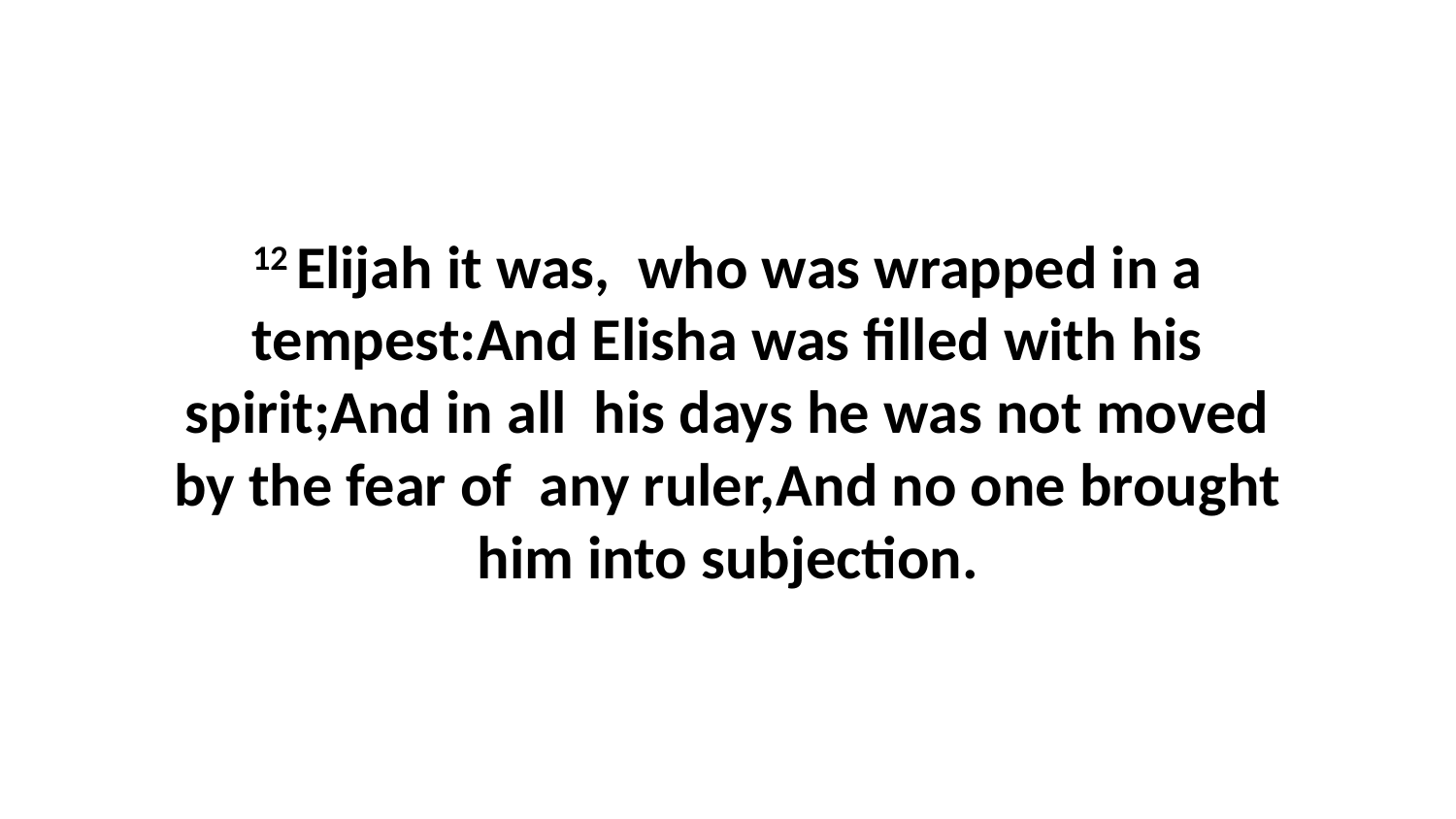

12 Elijah it was,  who was wrapped in a tempest:And Elisha was filled with his spirit;And in all  his days he was not moved by the fear of  any ruler,And no one brought him into subjection.